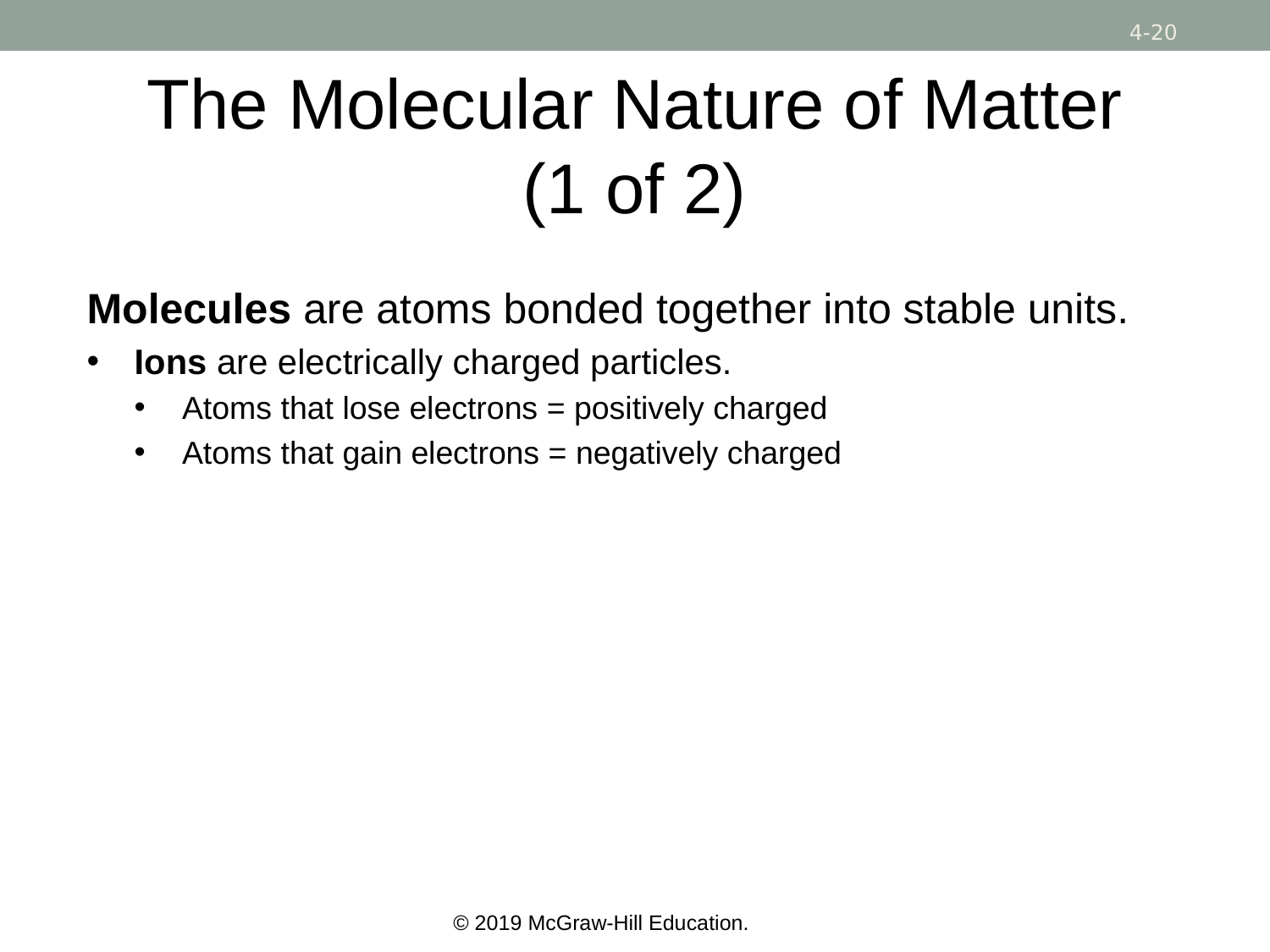

# The Molecular Nature of Matter (1 of 2)
Molecules are atoms bonded together into stable units.
Ions are electrically charged particles.
Atoms that lose electrons = positively charged
Atoms that gain electrons = negatively charged